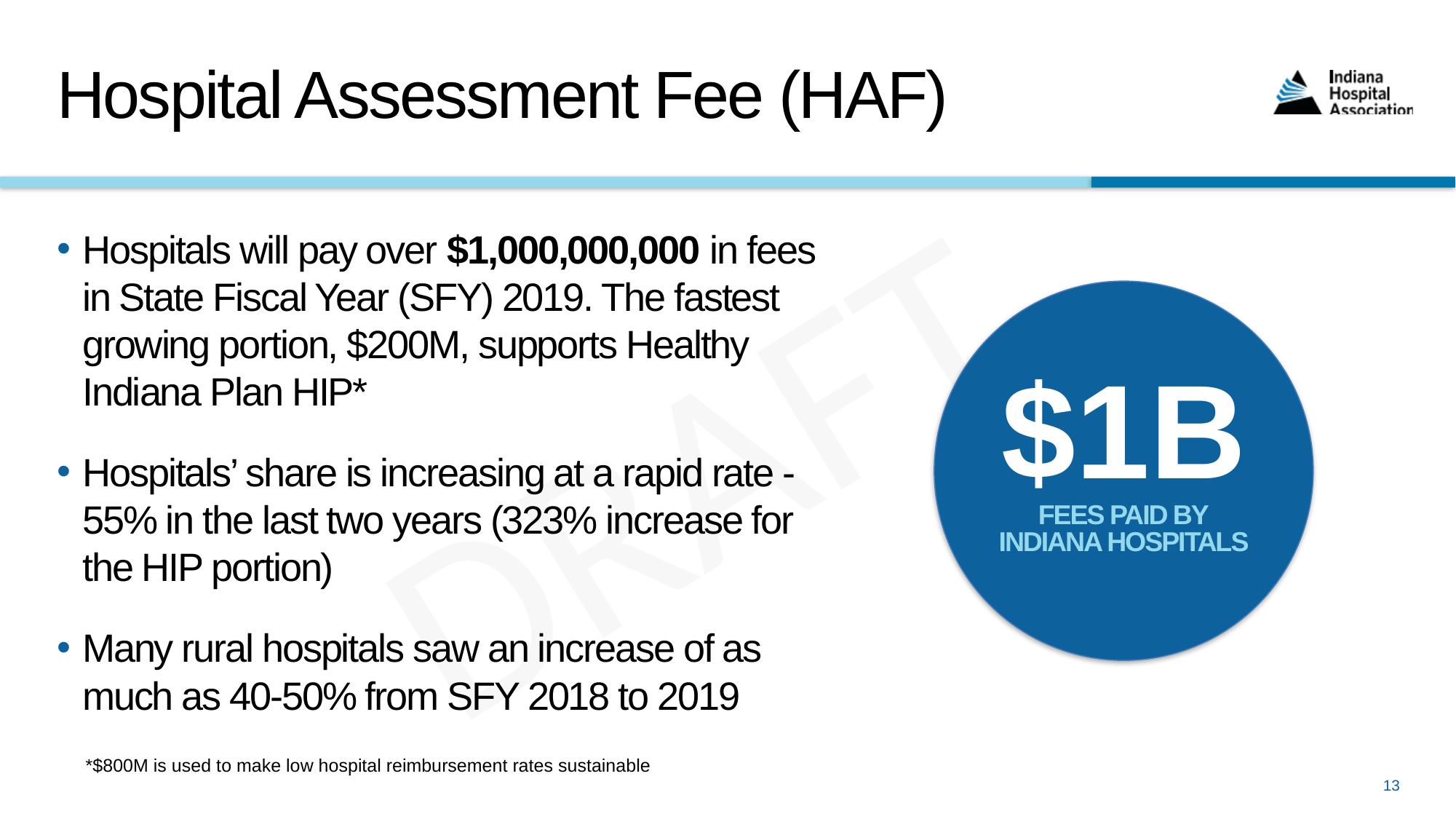

# Hospital Assessment Fee (HAF)
Hospitals will pay over $1,000,000,000 in fees in State Fiscal Year (SFY) 2019. The fastest growing portion, $200M, supports Healthy Indiana Plan HIP*
Hospitals’ share is increasing at a rapid rate -  55% in the last two years (323% increase for the HIP portion)
Many rural hospitals saw an increase of as much as 40-50% from SFY 2018 to 2019

$1B
FEES PAID BY
INDIANA HOSPITALS
*$800M is used to make low hospital reimbursement rates sustainable
13